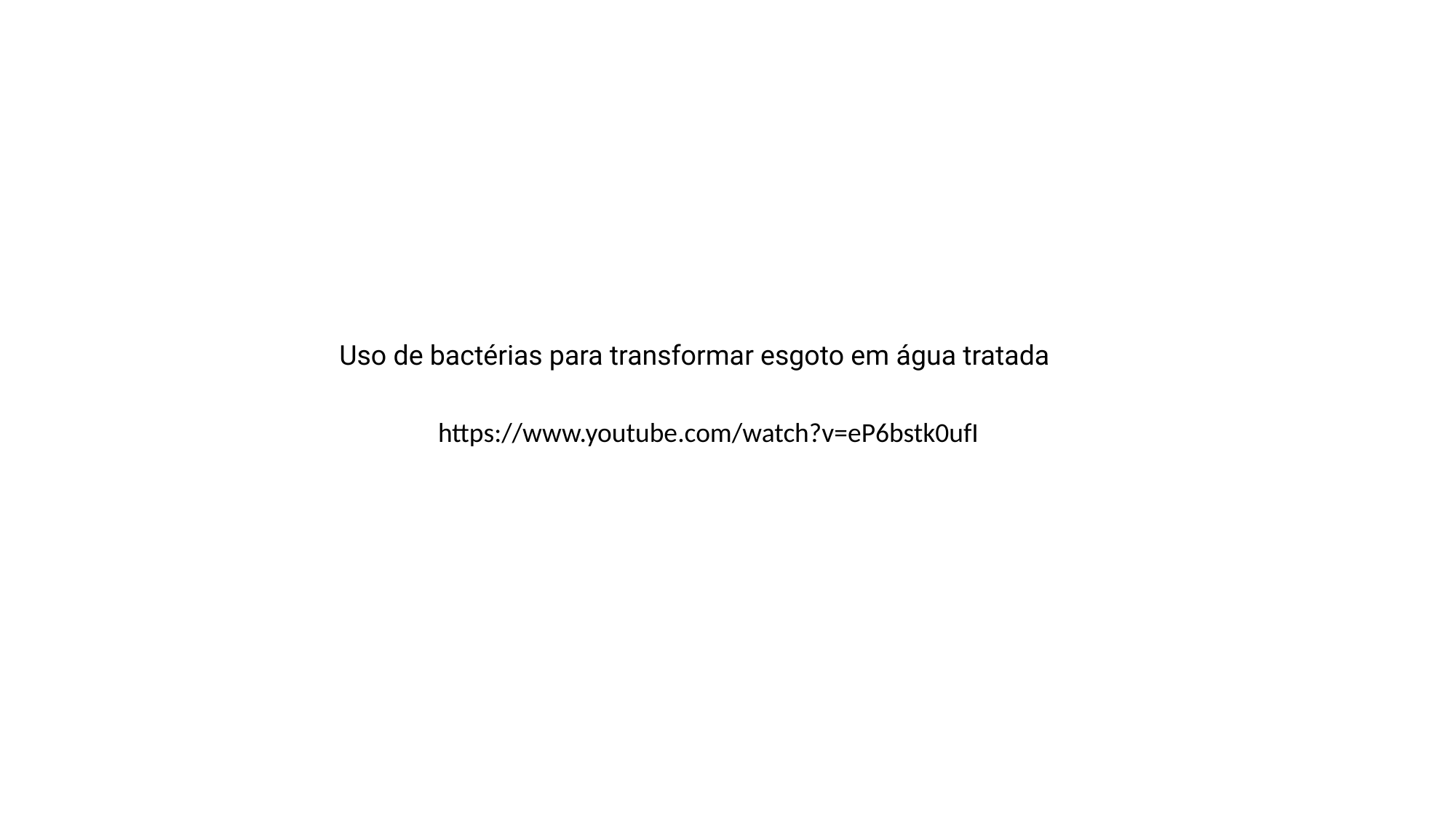

Uso de bactérias para transformar esgoto em água tratada
https://www.youtube.com/watch?v=eP6bstk0ufI